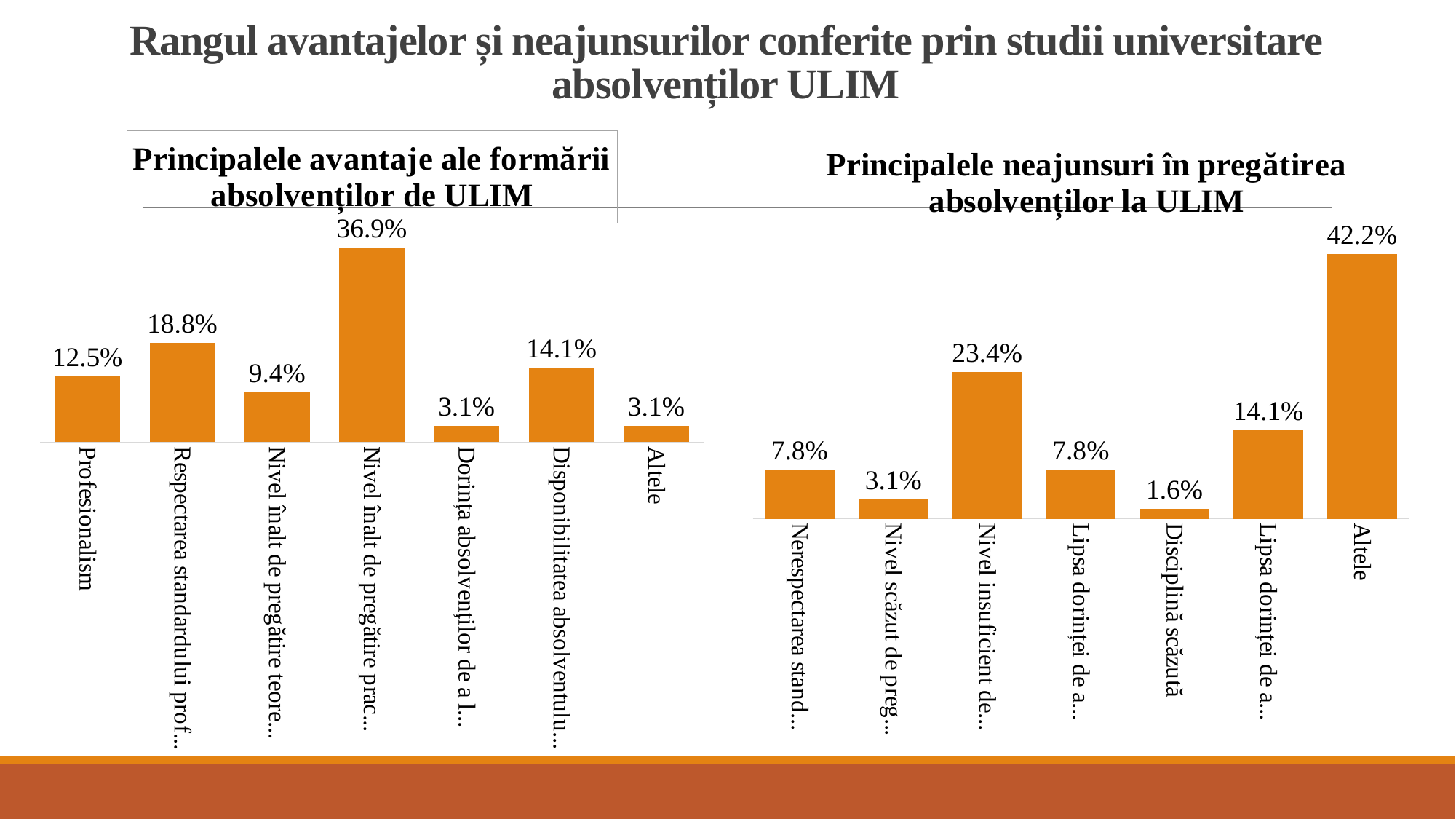

# Rangul avantajelor și neajunsurilor conferite prin studii universitare absolvenților ULIM

### Chart:

| Category | Principalele avantaje ale formării absolvenților de ULIM |
|---|---|
| Profesionalism | 0.125 |
| Respectarea standardului profesional (dacă este disponibil) | 0.188 |
| Nivel înalt de pregătire teoretică | 0.094 |
| Nivel înalt de pregătire practică | 0.369 |
| Dorința absolvenților de a lucra | 0.031 |
| Disponibilitatea absolventului de a răspunde rapid într-o situație neobișnuită | 0.141 |
| Altele | 0.031 |

### Chart:

| Category | Principalele neajunsuri în pregătirea absolvenților la ULIM |
|---|---|
| Nerespectarea standardelor profesionale | 0.078 |
| Nivel scăzut de pregătire teoretică | 0.031 |
| Nivel insuficient de pregătire practică | 0.234 |
| Lipsa dorinței de a munci | 0.078 |
| Disciplină scăzută | 0.016 |
| Lipsa dorinței de autodezvoltare și autoeducație | 0.141 |
| Altele | 0.422 |